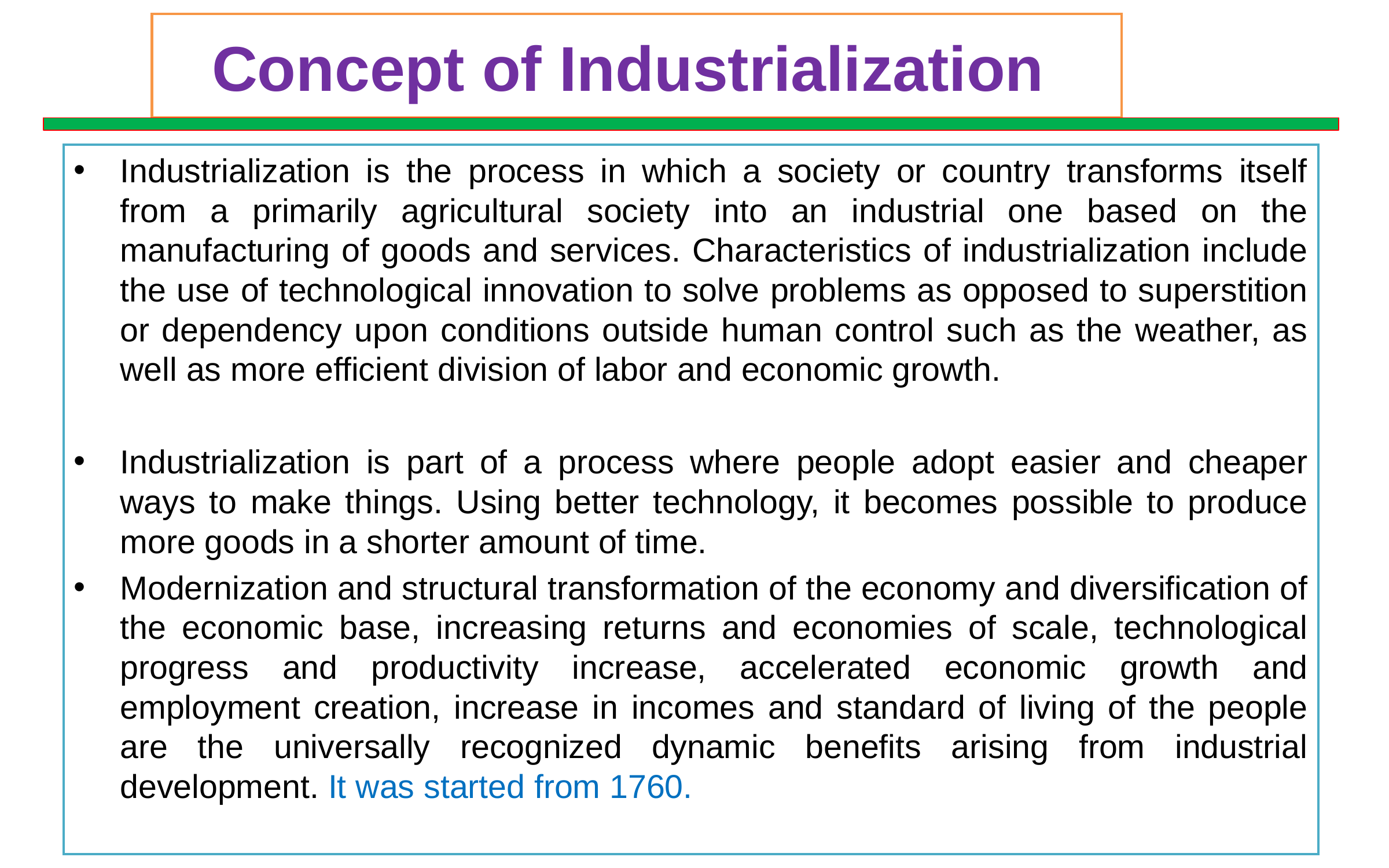

# Concept of Industrialization

Industrialization is the process in which a society or country transforms itself from a primarily agricultural society into an industrial one based on the manufacturing of goods and services. Characteristics of industrialization include the use of technological innovation to solve problems as opposed to superstition or dependency upon conditions outside human control such as the weather, as well as more efficient division of labor and economic growth.

Industrialization is part of a process where people adopt easier and cheaper ways to make things. Using better technology, it becomes possible to produce more goods in a shorter amount of time.
Modernization and structural transformation of the economy and diversification of the economic base, increasing returns and economies of scale, technological progress and productivity increase, accelerated economic growth and employment creation, increase in incomes and standard of living of the people are the universally recognized dynamic benefits arising from industrial development. It was started from 1760.